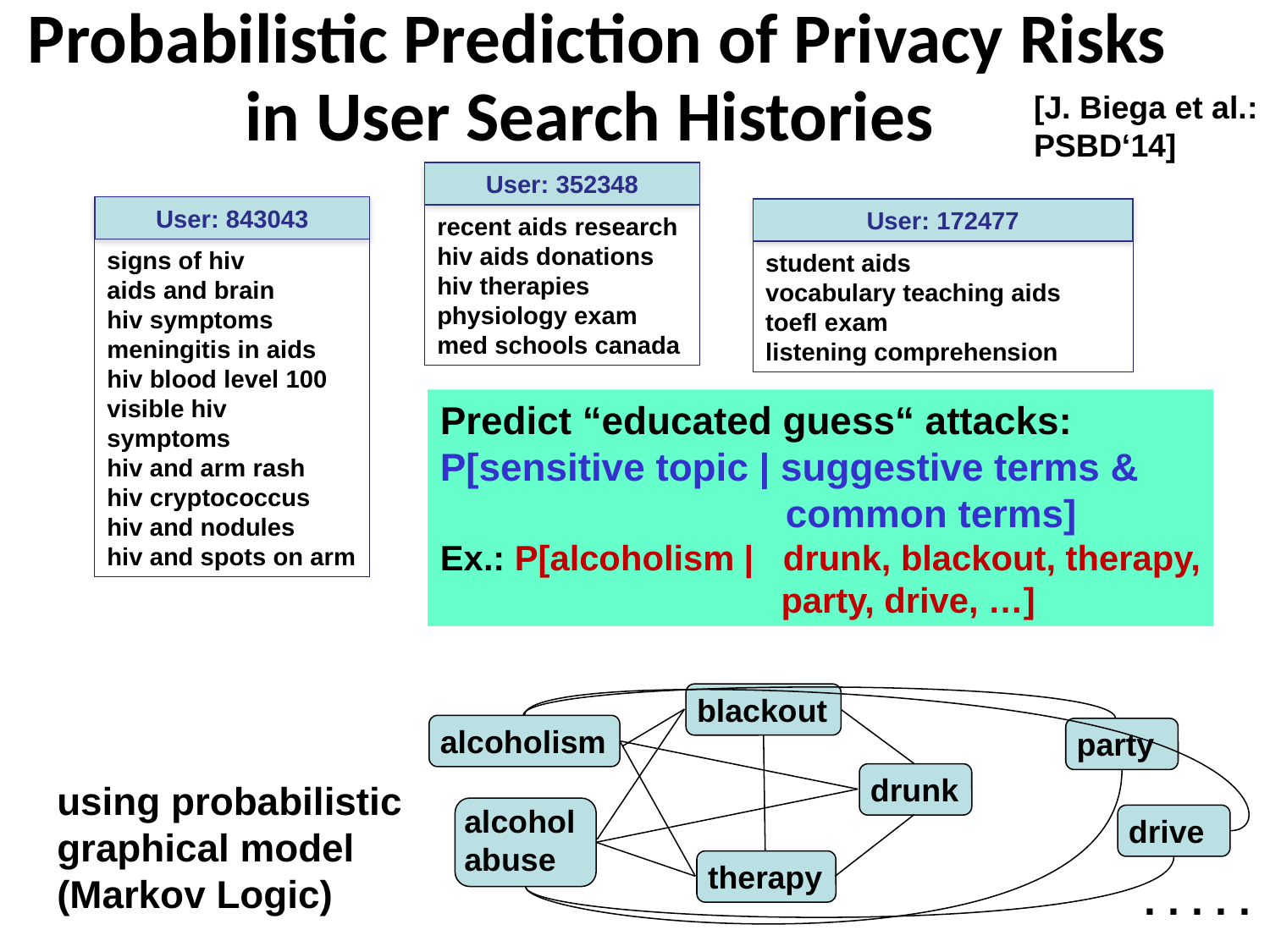

Probabilistic Prediction of Privacy Risks
in User Search Histories

[J. Biega et al.:
PSBD‘14]
User: 352348
recent aids research
hiv aids donations
hiv therapies
physiology exam
med schools canada
User: 843043
signs of hiv
aids and brain
hiv symptoms
meningitis in aids
hiv blood level 100
visible hiv symptoms
hiv and arm rash
hiv cryptococcus
hiv and nodules
hiv and spots on arm
User: 172477
student aids
vocabulary teaching aids
toefl exam
listening comprehension
Predict “educated guess“ attacks:
P[sensitive topic | suggestive terms &
                                common terms]
Ex.: P[alcoholism |   drunk, blackout, therapy,
                                   party, drive, …]
blackout

alcoholism

party

drunk

using probabilistic
graphical model
(Markov Logic)
alcohol
abuse

drive

therapy

. . . . .